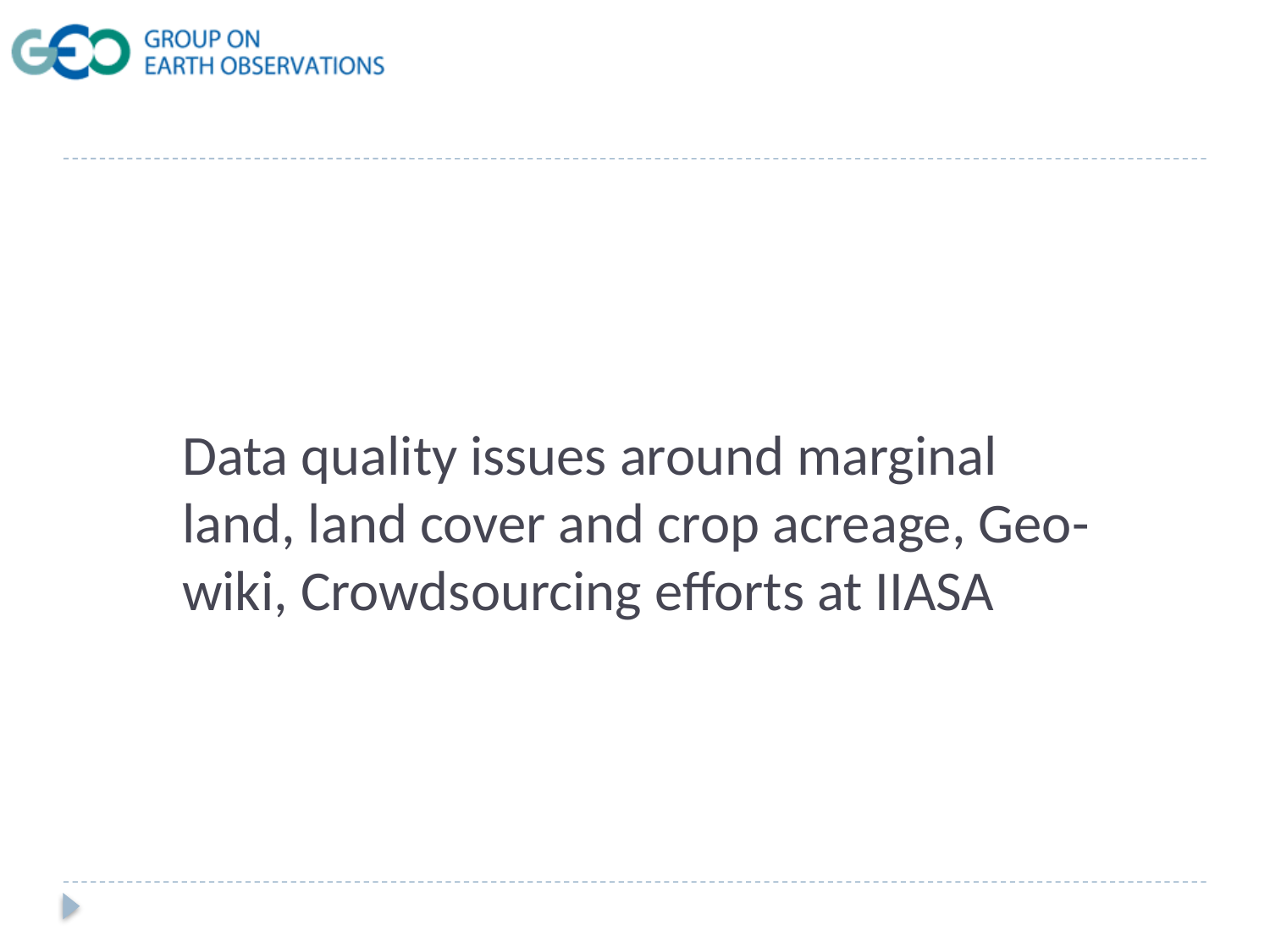

# Data quality issues around marginal land, land cover and crop acreage, Geo-wiki, Crowdsourcing efforts at IIASA